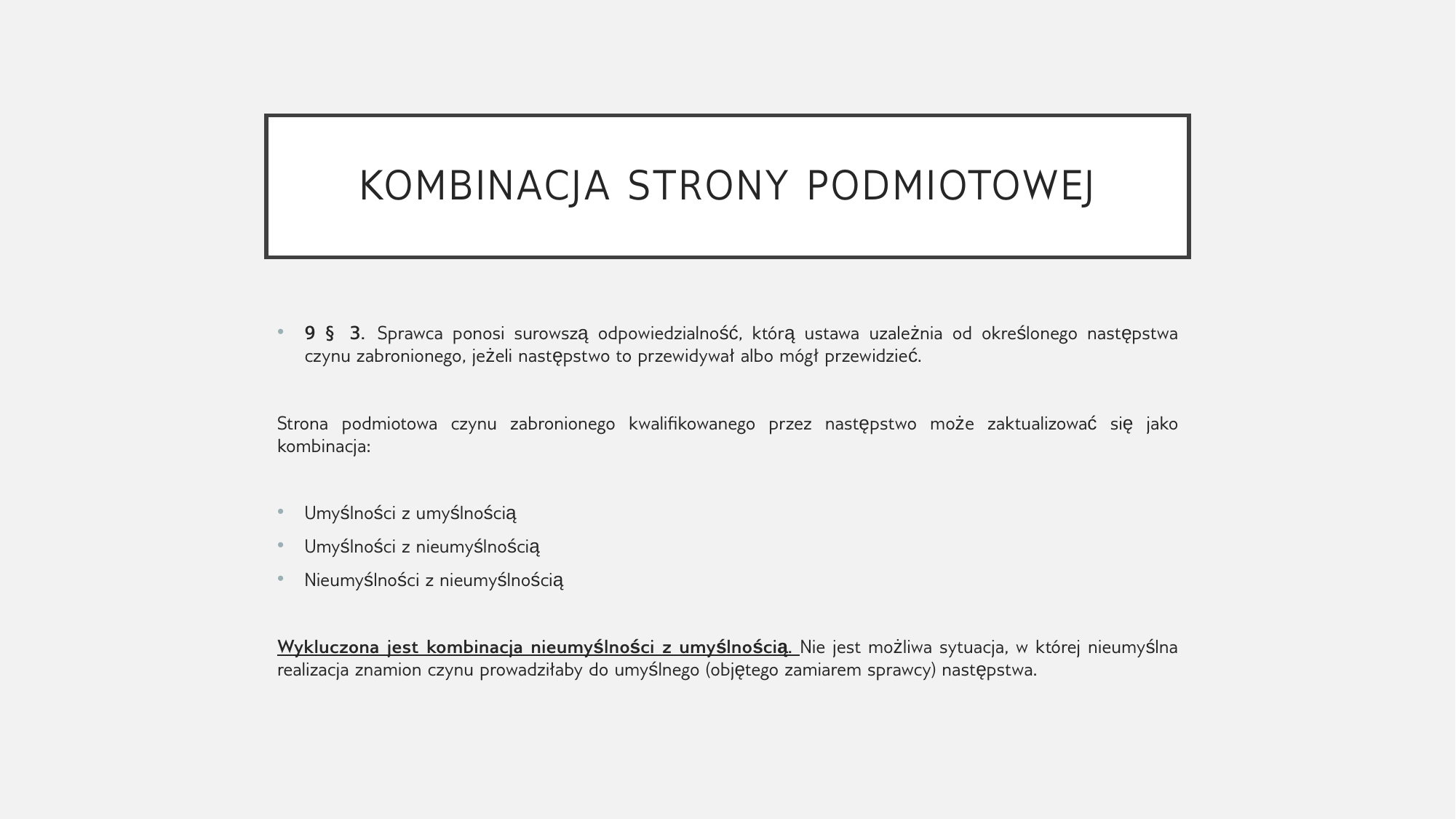

# Kombinacja strony podmiotowej
9 §  3.  Sprawca ponosi surowszą odpowiedzialność, którą ustawa uzależnia od określonego następstwa czynu zabronionego, jeżeli następstwo to przewidywał albo mógł przewidzieć.

Strona podmiotowa czynu zabronionego kwalifikowanego przez następstwo może zaktualizować się jako kombinacja:

Umyślności z umyślnością
Umyślności z nieumyślnością
Nieumyślności z nieumyślnością

Wykluczona jest kombinacja nieumyślności z umyślnością. Nie jest możliwa sytuacja, w której nieumyślna realizacja znamion czynu prowadziłaby do umyślnego (objętego zamiarem sprawcy) następstwa.